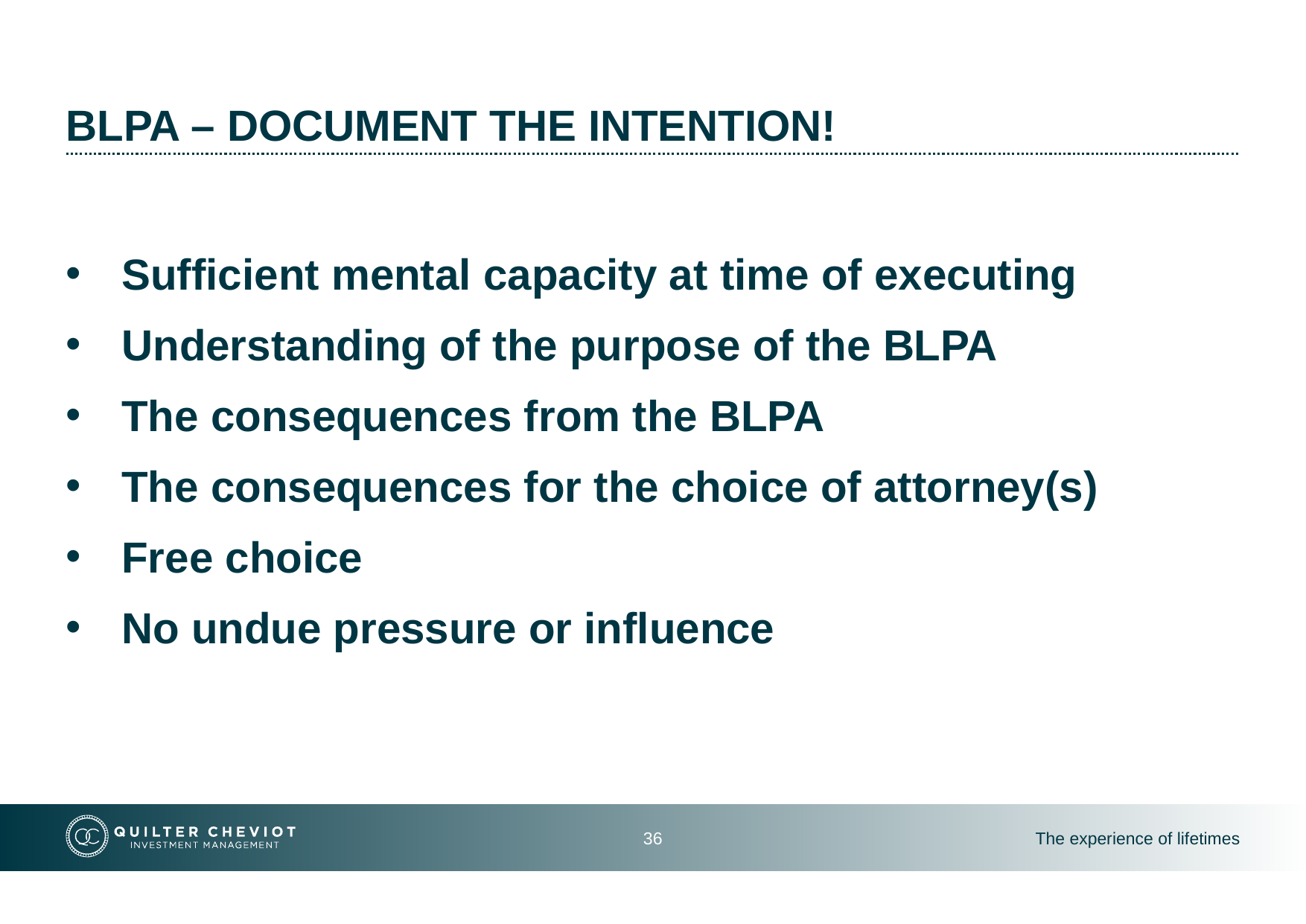

# BLPA – document the Intention!

Sufficient mental capacity at time of executing
Understanding of the purpose of the BLPA
The consequences from the BLPA
The consequences for the choice of attorney(s)
Free choice
No undue pressure or influence

36